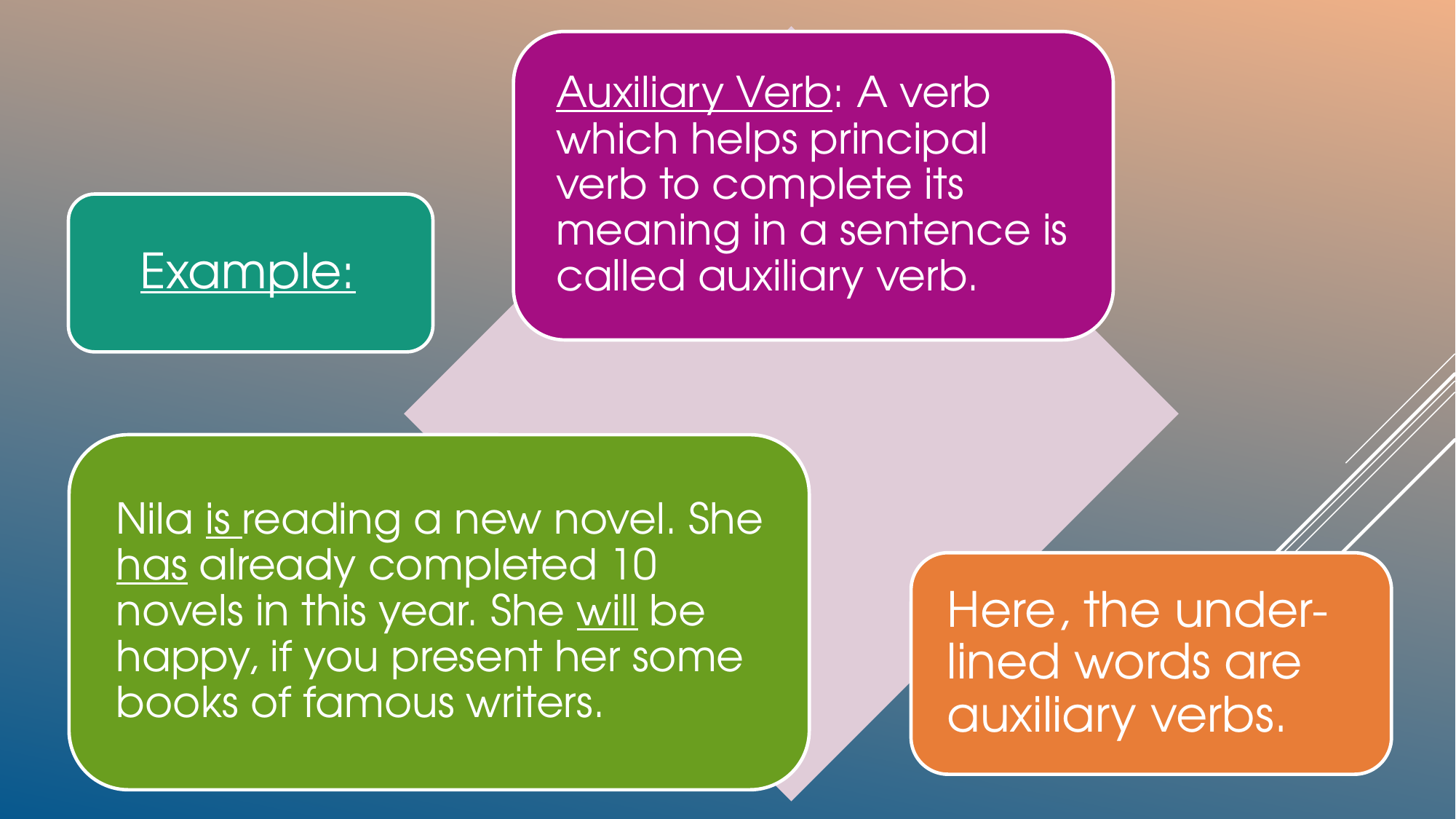

Auxiliary Verb: A verb which helps principal verb to complete its meaning in a sentence is called auxiliary verb.
Example:
Nila is reading a new novel. She has already completed 10 novels in this year. She will be happy, if you present her some books of famous writers.
Here, the under-lined words are auxiliary verbs.